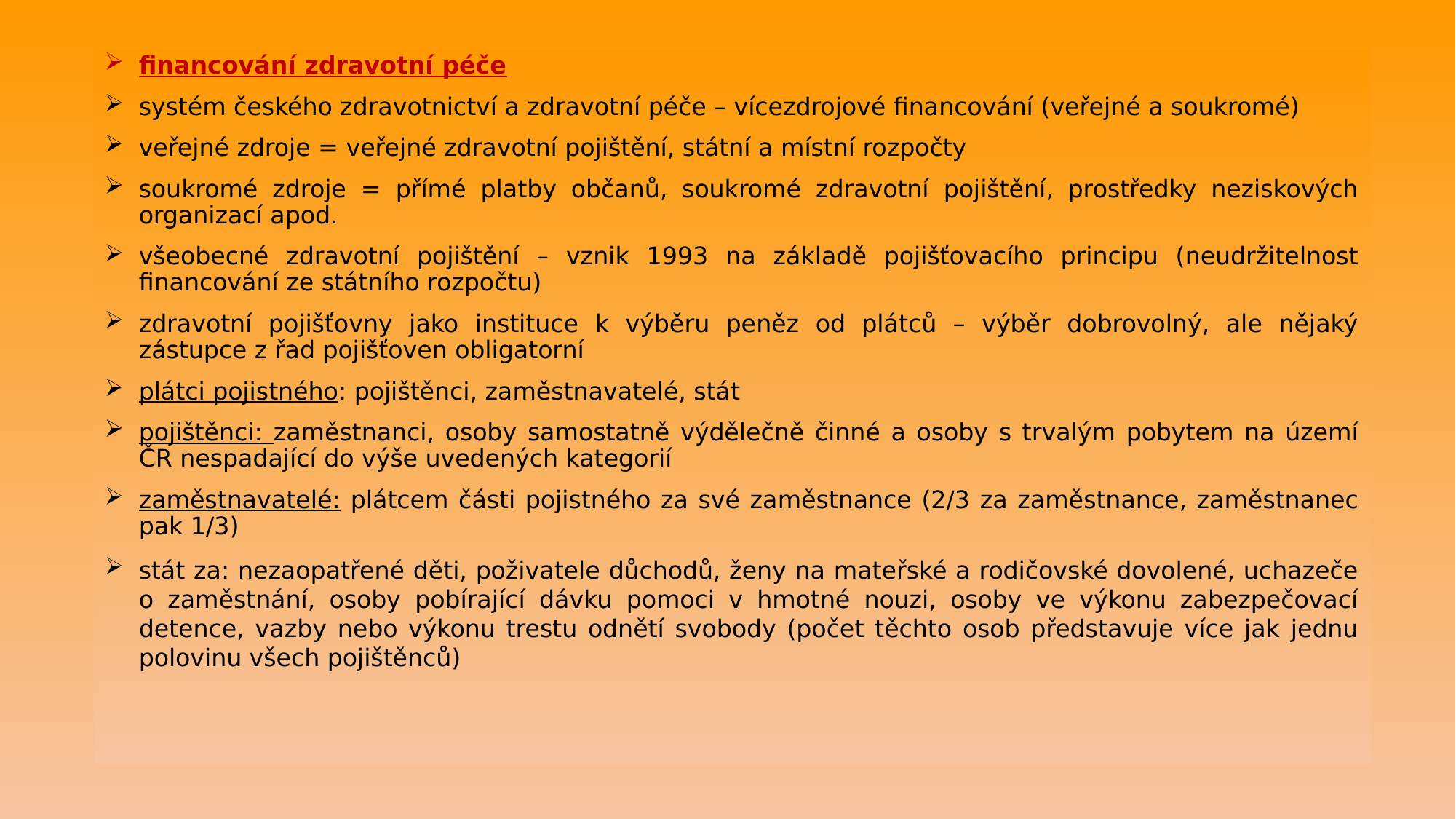

financování zdravotní péče
systém českého zdravotnictví a zdravotní péče – vícezdrojové financování (veřejné a soukromé)
veřejné zdroje = veřejné zdravotní pojištění, státní a místní rozpočty
soukromé zdroje = přímé platby občanů, soukromé zdravotní pojištění, prostředky neziskových organizací apod.
všeobecné zdravotní pojištění – vznik 1993 na základě pojišťovacího principu (neudržitelnost financování ze státního rozpočtu)
zdravotní pojišťovny jako instituce k výběru peněz od plátců – výběr dobrovolný, ale nějaký zástupce z řad pojišťoven obligatorní
plátci pojistného: pojištěnci, zaměstnavatelé, stát
pojištěnci: zaměstnanci, osoby samostatně výdělečně činné a osoby s trvalým pobytem na území ČR nespadající do výše uvedených kategorií
zaměstnavatelé: plátcem části pojistného za své zaměstnance (2/3 za zaměstnance, zaměstnanec pak 1/3)
stát za: nezaopatřené děti, poživatele důchodů, ženy na mateřské a rodičovské dovolené, uchazeče o zaměstnání, osoby pobírající dávku pomoci v hmotné nouzi, osoby ve výkonu zabezpečovací detence, vazby nebo výkonu trestu odnětí svobody (počet těchto osob představuje více jak jednu polovinu všech pojištěnců)